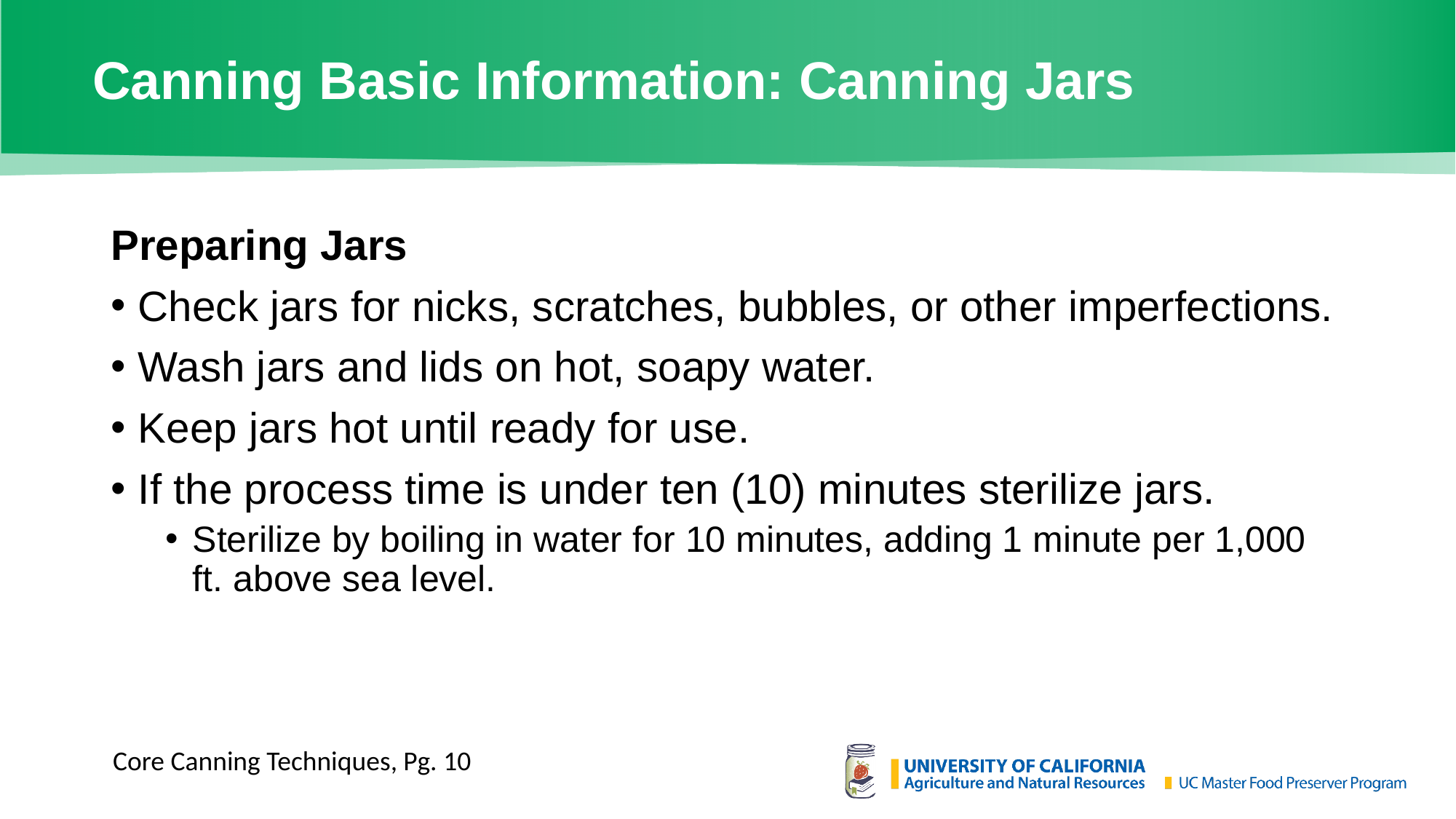

# Canning Basic Information: Canning Jars
Preparing Jars
Check jars for nicks, scratches, bubbles, or other imperfections.
Wash jars and lids on hot, soapy water.
Keep jars hot until ready for use.
If the process time is under ten (10) minutes sterilize jars.
Sterilize by boiling in water for 10 minutes, adding 1 minute per 1,000 ft. above sea level.

Core Canning Techniques, Pg. 10